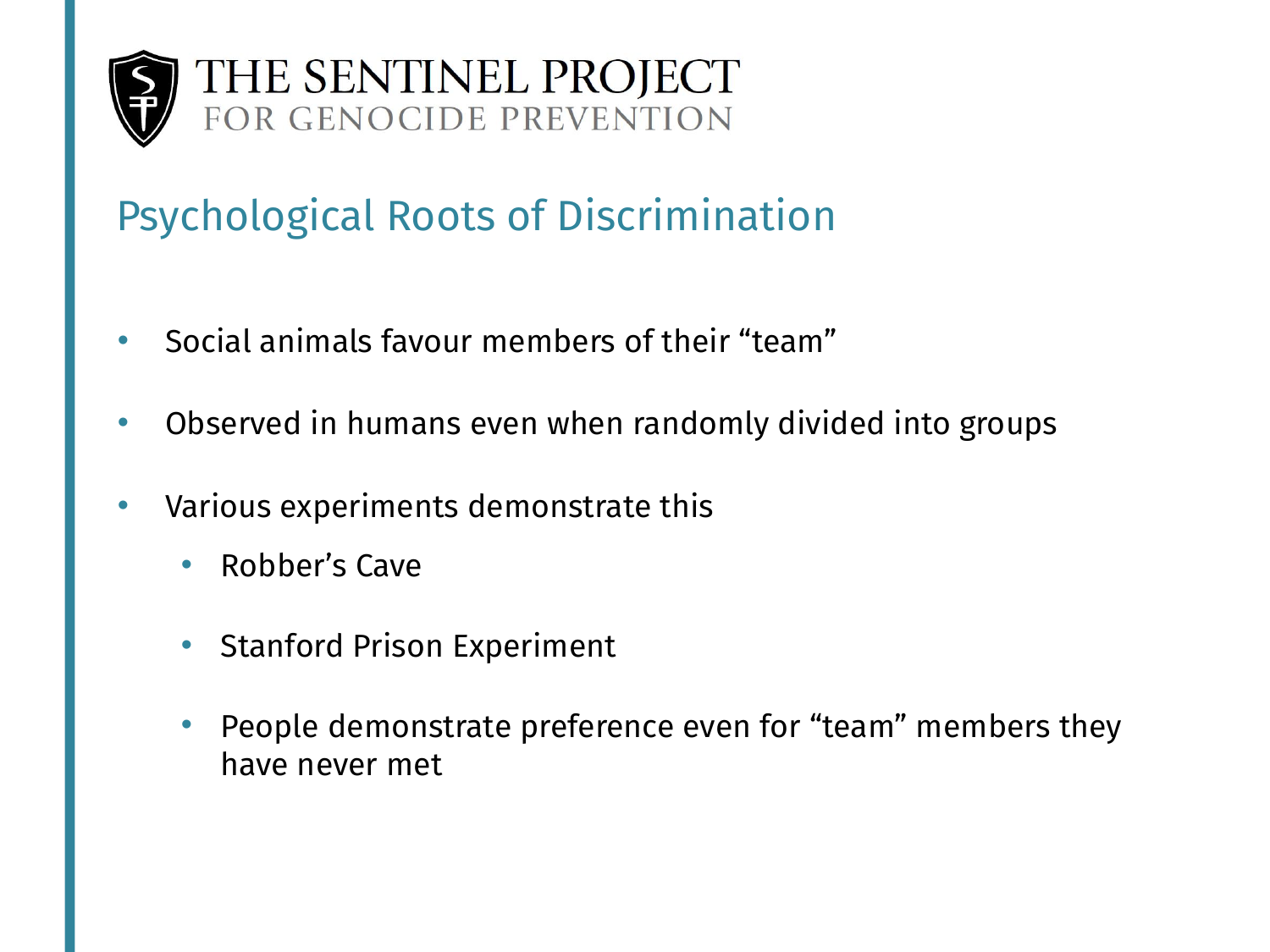

Psychological Roots of Discrimination
Social animals favour members of their “team”
Observed in humans even when randomly divided into groups
Various experiments demonstrate this
Robber’s Cave
Stanford Prison Experiment
People demonstrate preference even for “team” members they have never met